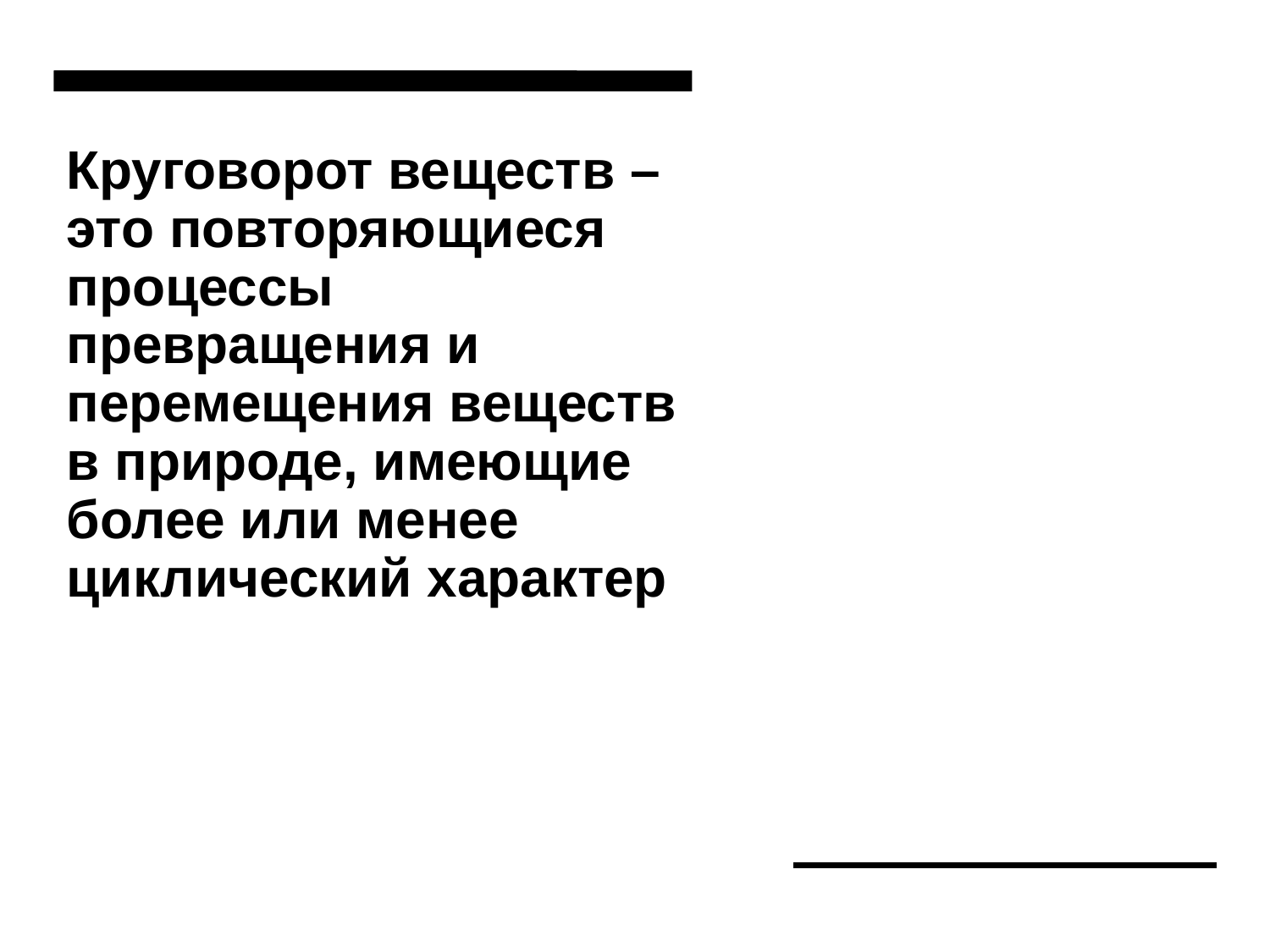

# Круговорот веществ – это повторяющиеся процессы превращения и перемещения веществ в природе, имеющие более или менее циклический характер